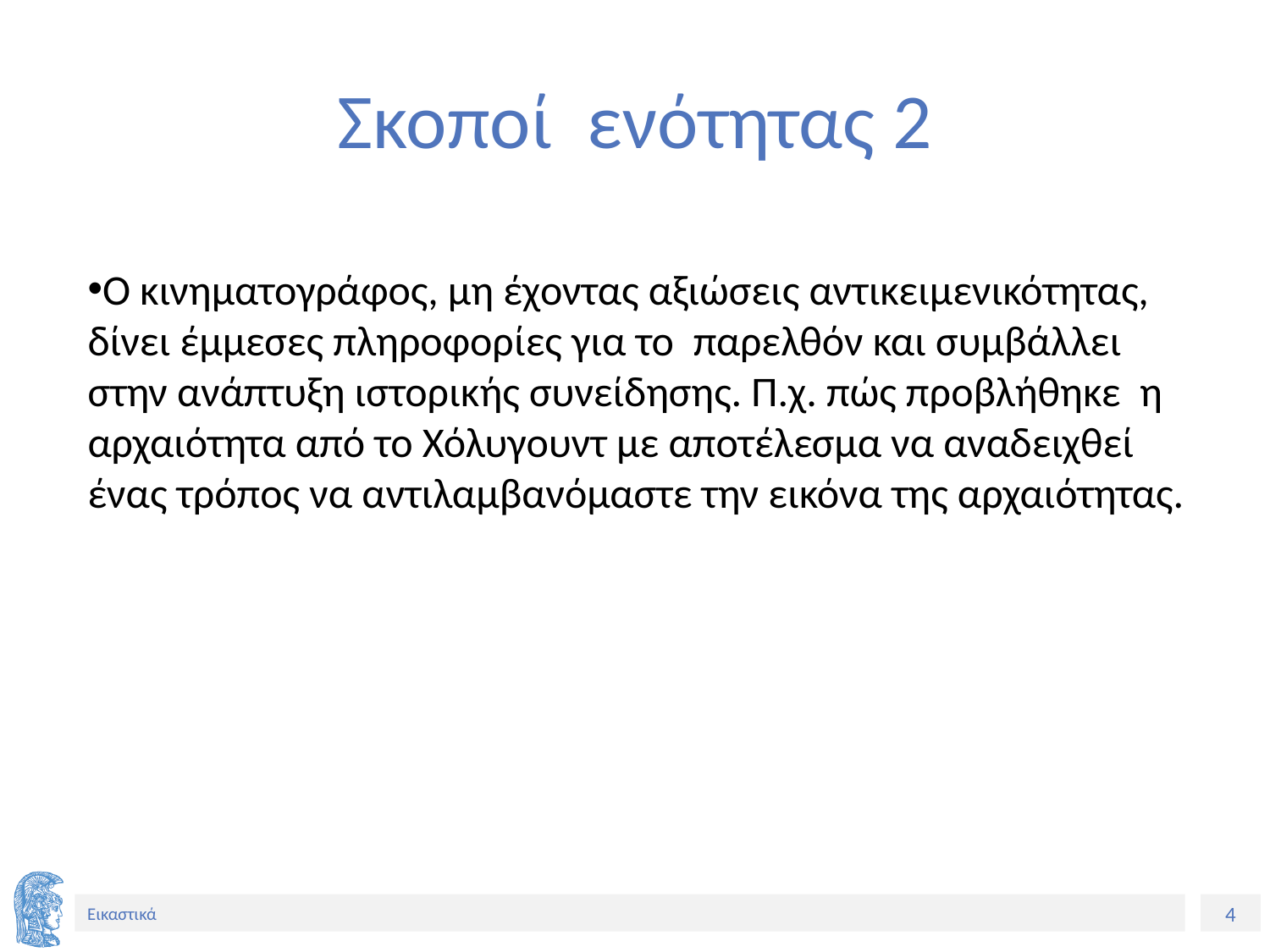

# Σκοποί  ενότητας 2
Ο κινηματογράφος, μη έχοντας αξιώσεις αντικειμενικότητας, δίνει έμμεσες πληροφορίες για το  παρελθόν και συμβάλλει στην ανάπτυξη ιστορικής συνείδησης. Π.χ. πώς προβλήθηκε  η αρχαιότητα από το Χόλυγουντ με αποτέλεσμα να αναδειχθεί ένας τρόπος να αντιλαμβανόμαστε την εικόνα της αρχαιότητας.